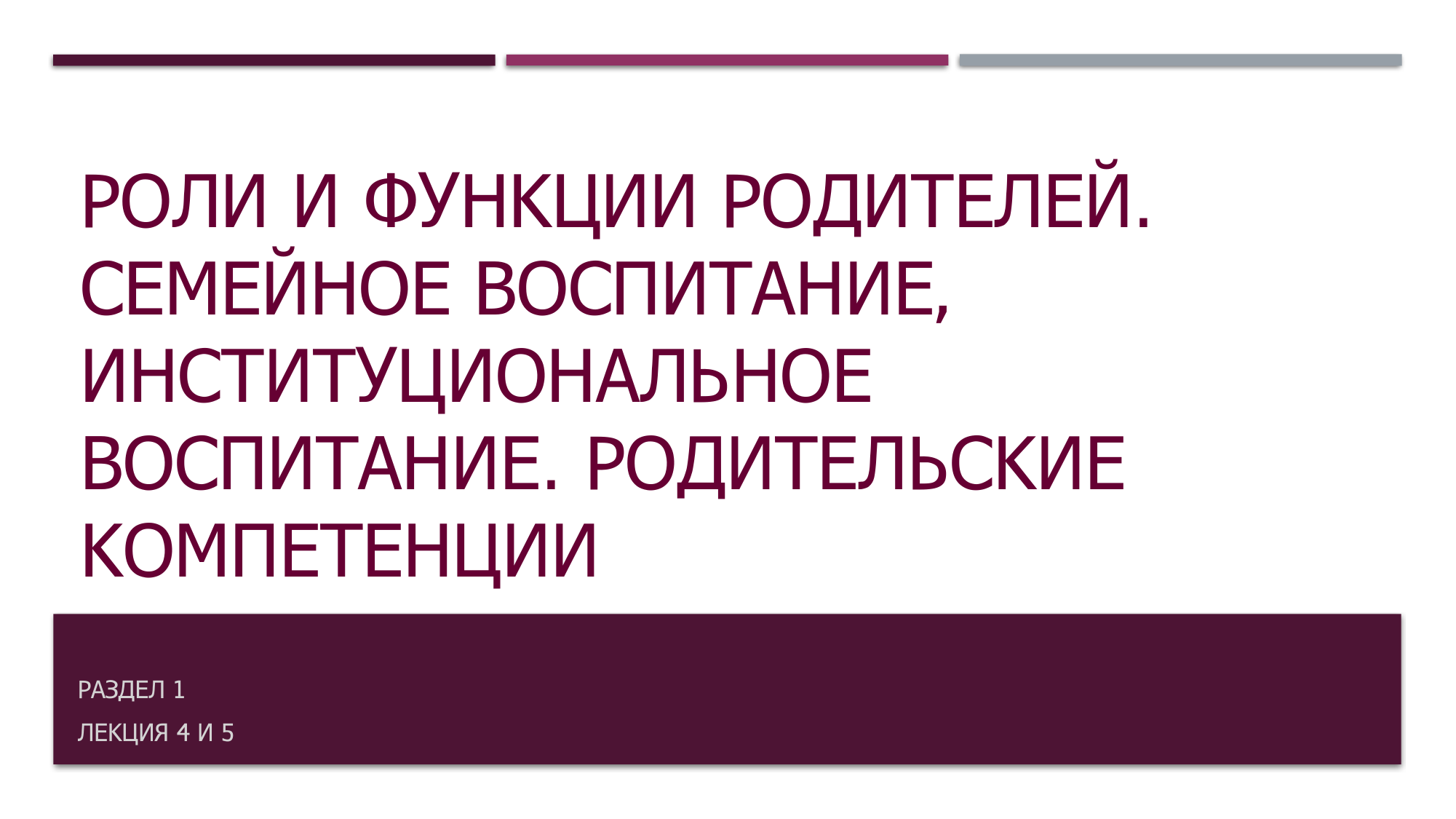

# Роли и функции родителей. семейное воспитание, институциональное воспитание. Родительские компетенции
Раздел 1
Лекция 4 и 5